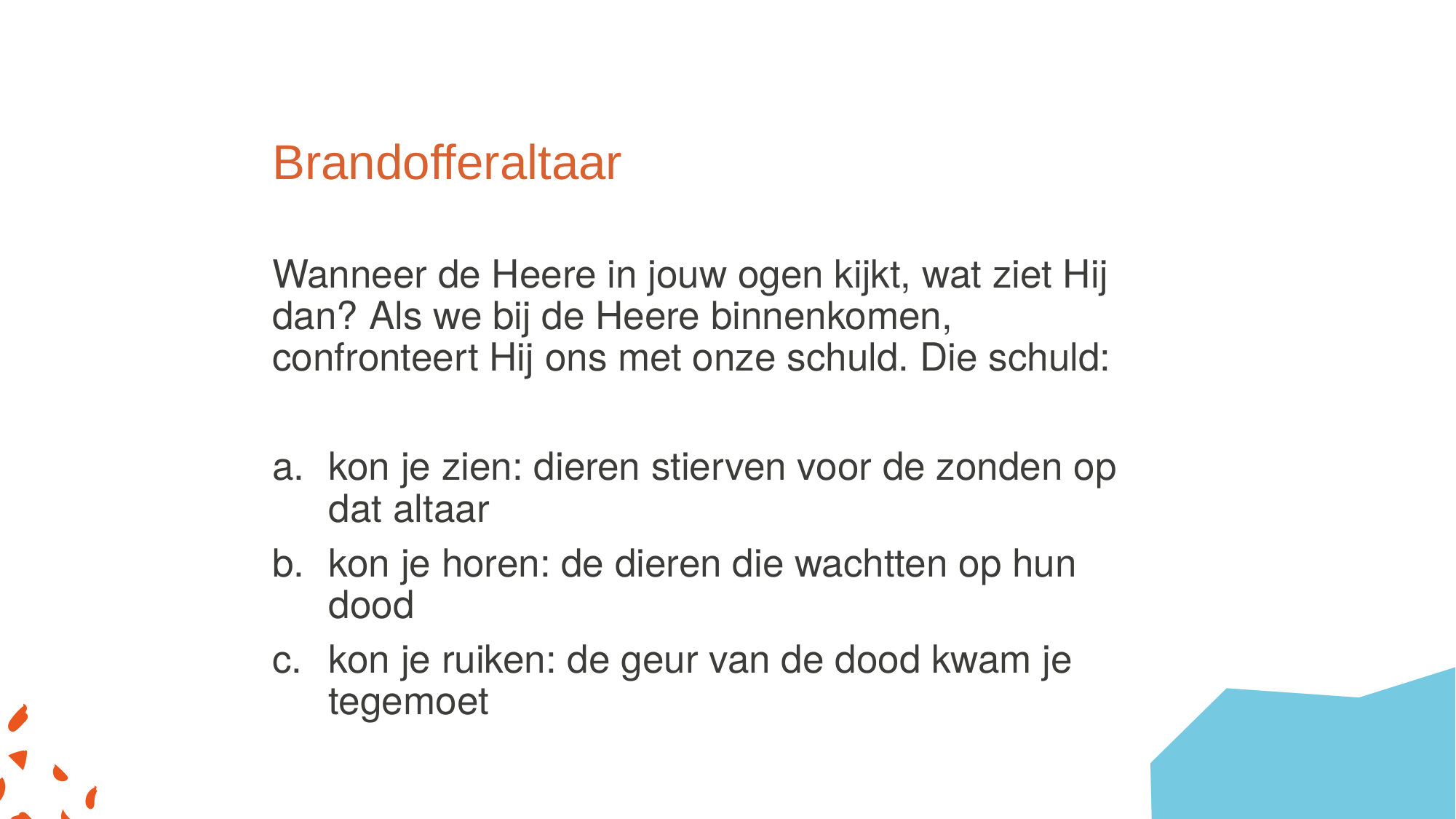

Brandofferaltaar

Wanneer de Heere in jouw ogen kijkt, wat ziet Hij dan? Als we bij de Heere binnenkomen, confronteert Hij ons met onze schuld. Die schuld:

kon je zien: dieren stierven voor de zonden op dat altaar
kon je horen: de dieren die wachtten op hun dood
kon je ruiken: de geur van de dood kwam je tegemoet